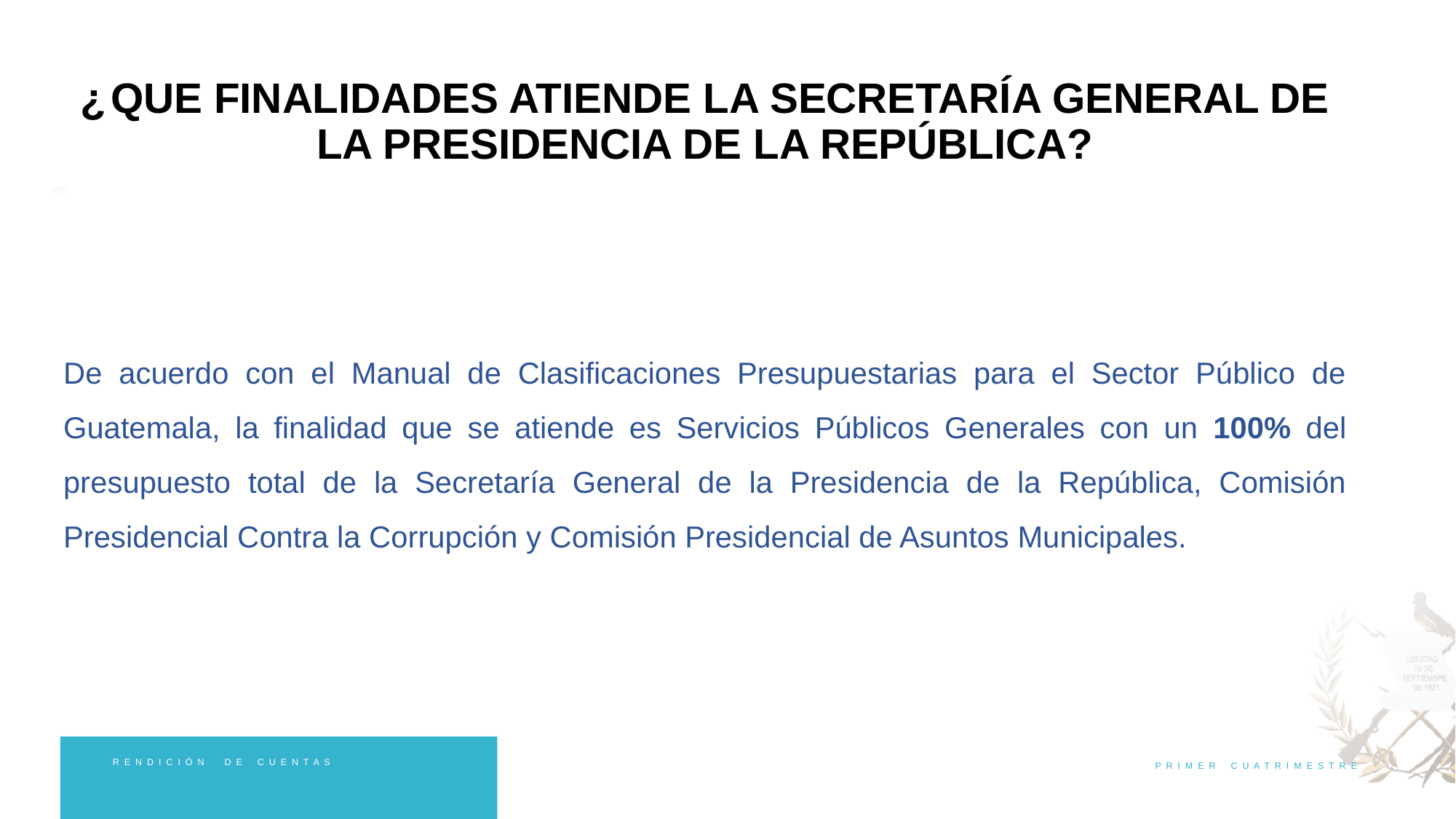

¿ QUE FINALIDADES ATIENDE LA SECRETARÍA GENERAL DE LA PRESIDENCIA DE LA REPÚBLICA?
De acuerdo con el Manual de Clasificaciones Presupuestarias para el Sector Público de Guatemala, la finalidad que se atiende es Servicios Públicos Generales con un 100% del presupuesto total de la Secretaría General de la Presidencia de la República, Comisión Presidencial Contra la Corrupción y Comisión Presidencial de Asuntos Municipales.